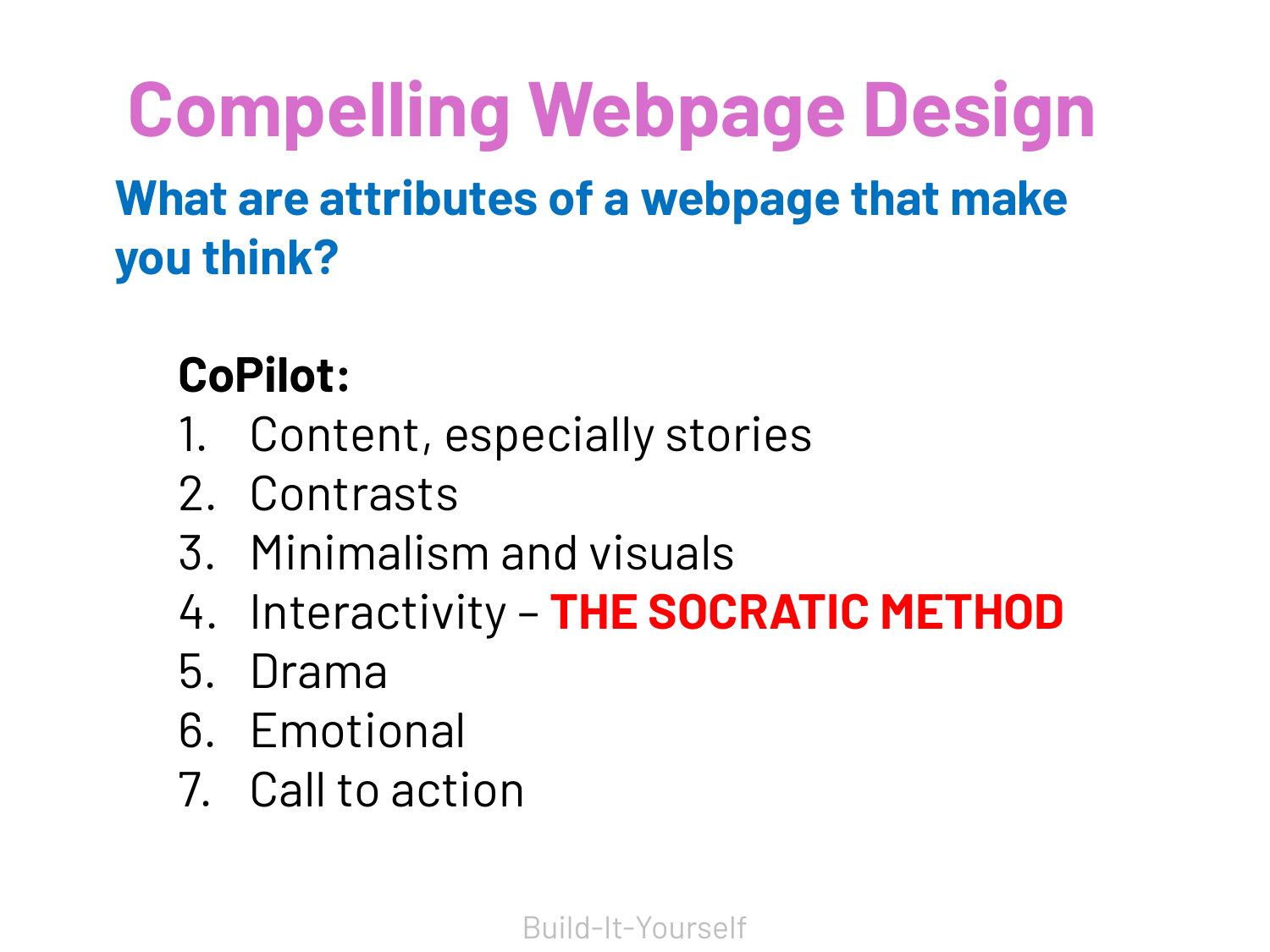

Compelling Webpage Design
What are attributes of a webpage that make  you think?

CoPilot:
Content, especially stories
Contrasts
Minimalism and visuals
Interactivity – THE SOCRATIC METHOD
Drama
Emotional
Call to action

Build-It-Yourself